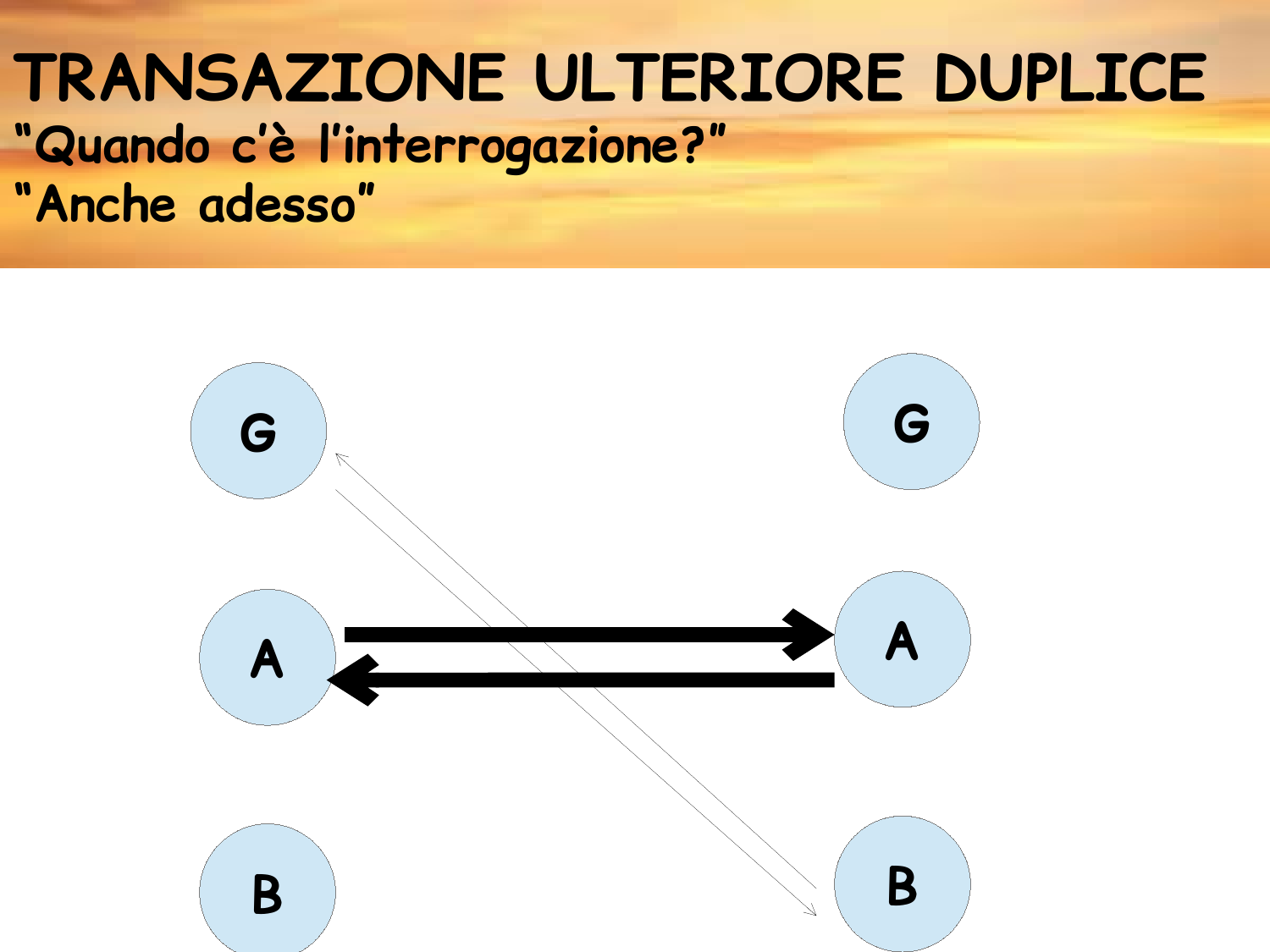

TRANSAZIONE ULTERIORE DUPLICE
“Quando c’è l’interrogazione?”
“Anche adesso”

G
G

A
A

B
B